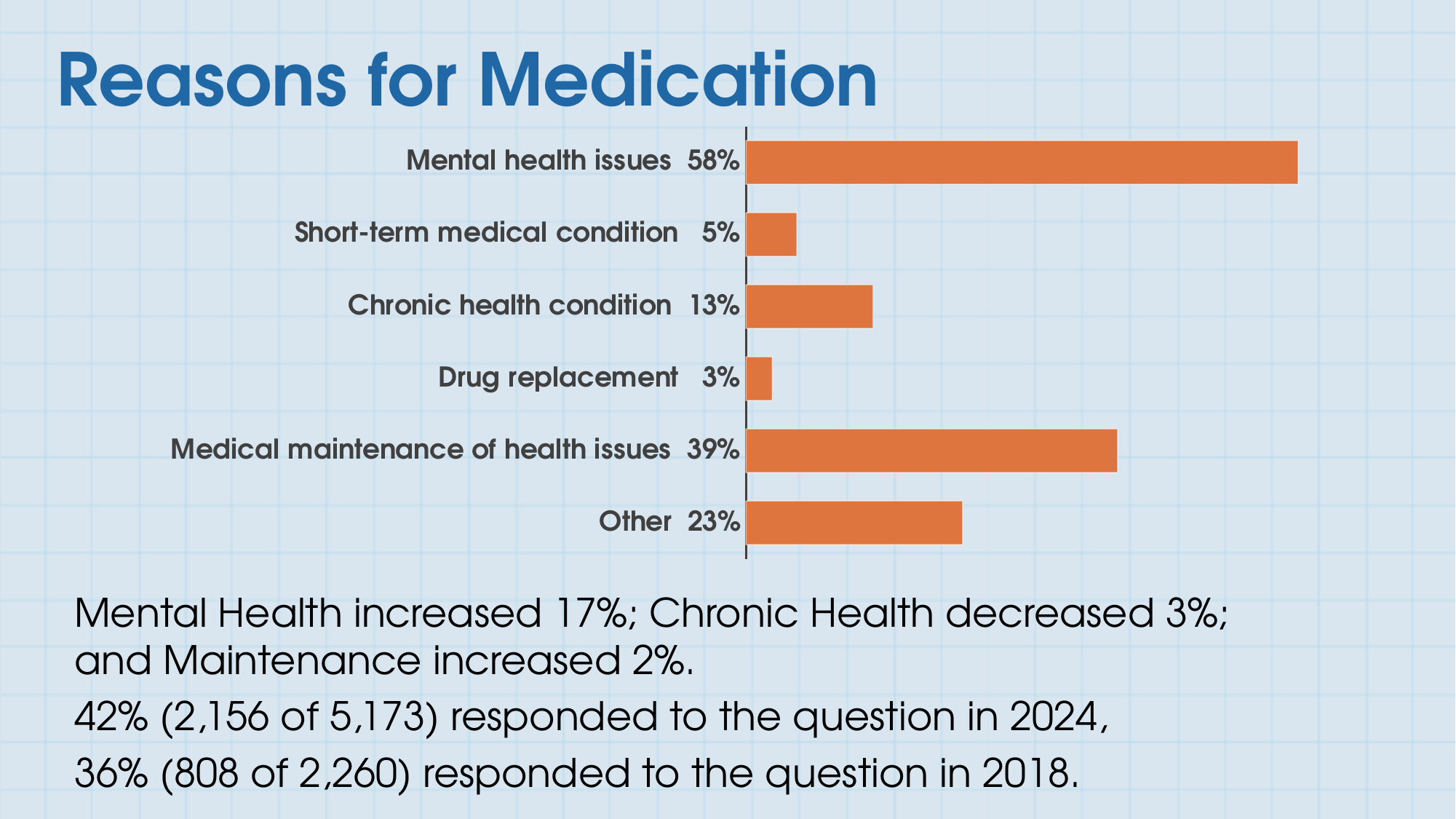

Reasons for Medication

### Chart

| Category |  |
|---|---|
| Mental health issues  58% | 0.5830241187384044 |
| Short-term medical condition   5% | 0.05380333951762523 |
| Chronic health condition  13% | 0.13404452690166976 |
| Drug replacement   3% | 0.027829313543599257 |
| Medical maintenance of health issues  39% | 0.39239332096474955 |
| Other  23% | 0.22866419294990722 |
Mental Health increased 17%; Chronic Health decreased 3%;
and Maintenance increased 2%.
42% (2,156 of 5,173) responded to the question in 2024,
36% (808 of 2,260) responded to the question in 2018.